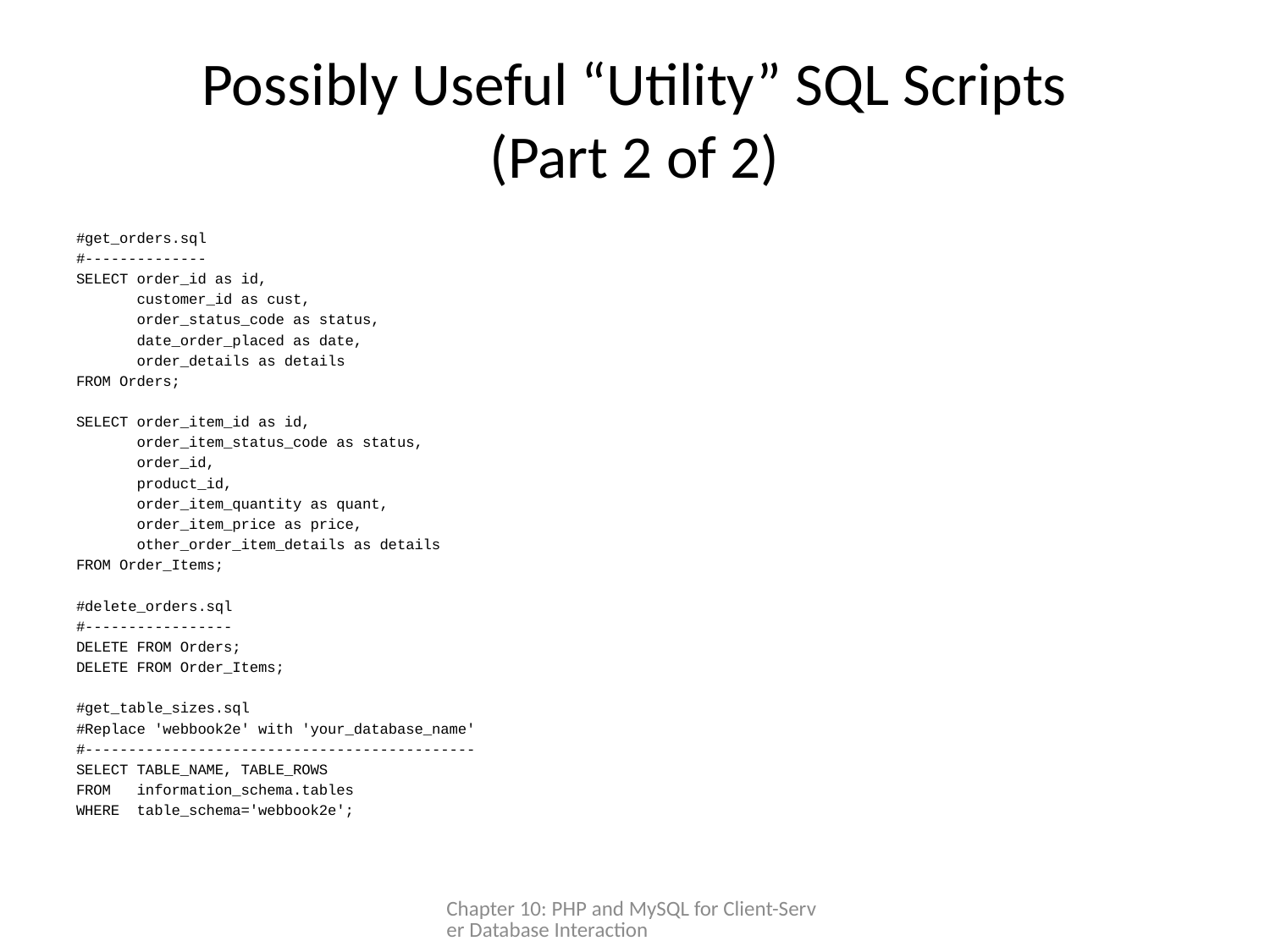

# Possibly Useful “Utility” SQL Scripts (Part 2 of 2)
#get_orders.sql
#--------------
SELECT order_id as id,
       customer_id as cust,
       order_status_code as status,
       date_order_placed as date,
       order_details as details
FROM Orders;

SELECT order_item_id as id,
       order_item_status_code as status,
       order_id,
       product_id,
       order_item_quantity as quant,
       order_item_price as price,
       other_order_item_details as details
FROM Order_Items;

#delete_orders.sql
#-----------------
DELETE FROM Orders;
DELETE FROM Order_Items;

#get_table_sizes.sql
#Replace 'webbook2e' with 'your_database_name'
#---------------------------------------------
SELECT TABLE_NAME, TABLE_ROWS
FROM   information_schema.tables
WHERE  table_schema='webbook2e';
Chapter 10: PHP and MySQL for Client-Server Database Interaction